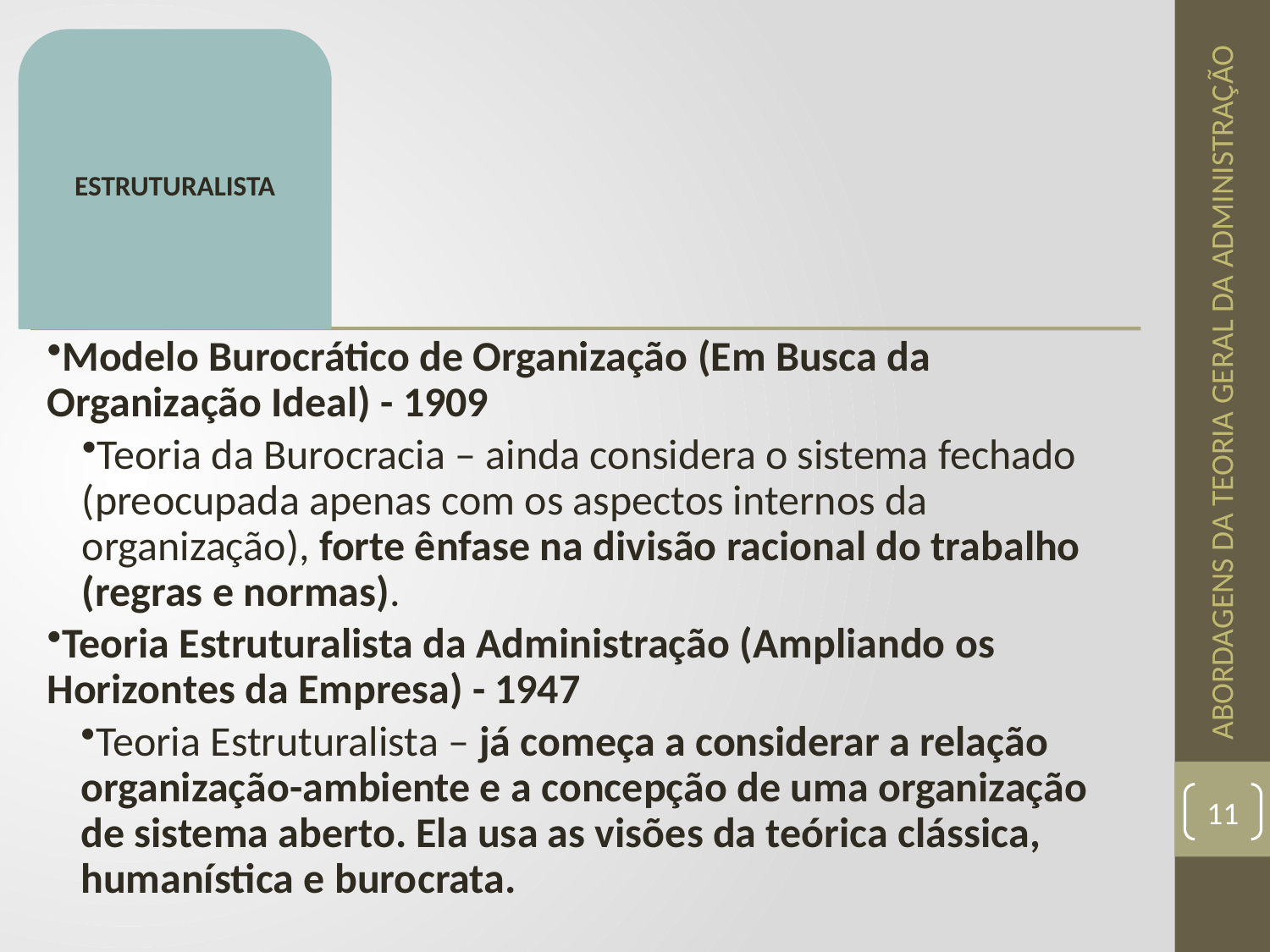

ESTRUTURALISTA
Modelo Burocrático de Organização (Em Busca da Organização Ideal) - 1909
Teoria da Burocracia – ainda considera o sistema fechado (preocupada apenas com os aspectos internos da organização), forte ênfase na divisão racional do trabalho (regras e normas).
Teoria Estruturalista da Administração (Ampliando os Horizontes da Empresa) - 1947
Teoria Estruturalista – já começa a considerar a relação organização-ambiente e a concepção de uma organização de sistema aberto. Ela usa as visões da teórica clássica, humanística e burocrata.
ABORDAGENS DA TEORIA GERAL DA ADMINISTRAÇÃO
11